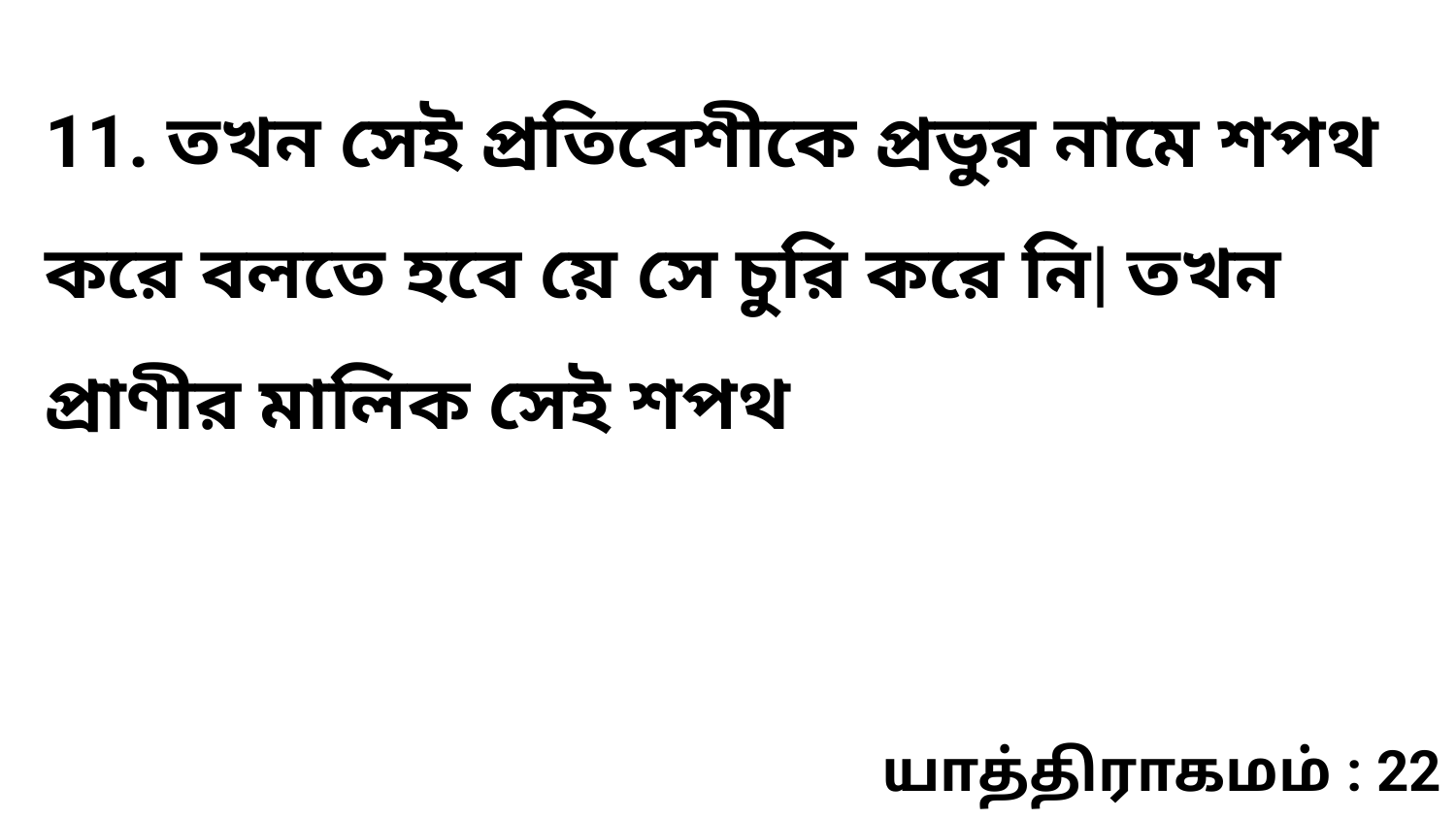

11. তখন সেই প্রতিবেশীকে প্রভুর নামে শপথ করে বলতে হবে য়ে সে চুরি করে নি| তখন প্রাণীর মালিক সেই শপথ
யாத்திராகமம் : 22